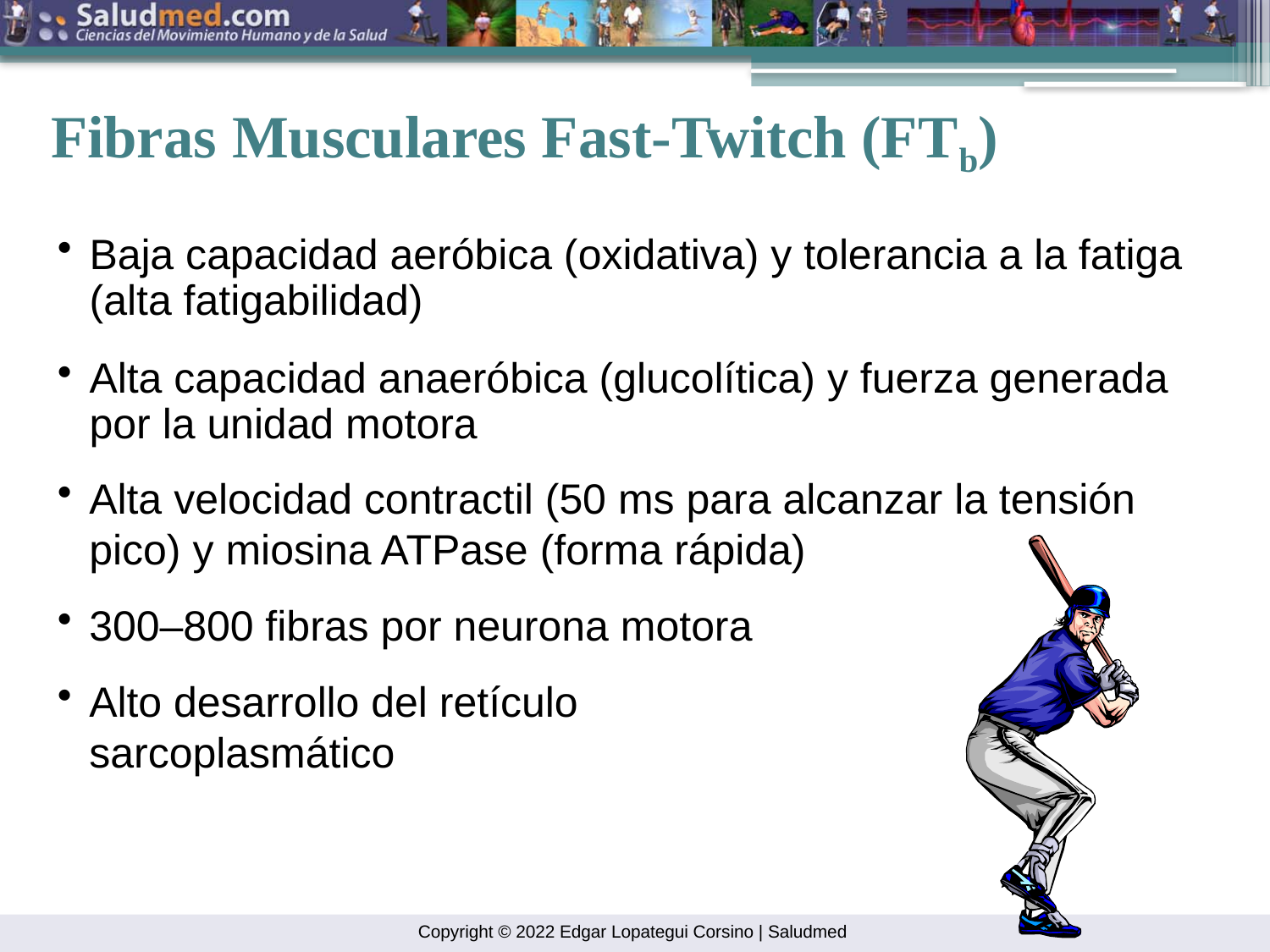

Fibras Musculares Fast-Twitch (FTb)
Baja capacidad aeróbica (oxidativa) y tolerancia a la fatiga (alta fatigabilidad)
Alta capacidad anaeróbica (glucolítica) y fuerza generada por la unidad motora
Alta velocidad contractil (50 ms para alcanzar la tensión pico) y miosina ATPase (forma rápida)

300–800 fibras por neurona motora
Alto desarrollo del retículo sarcoplasmático